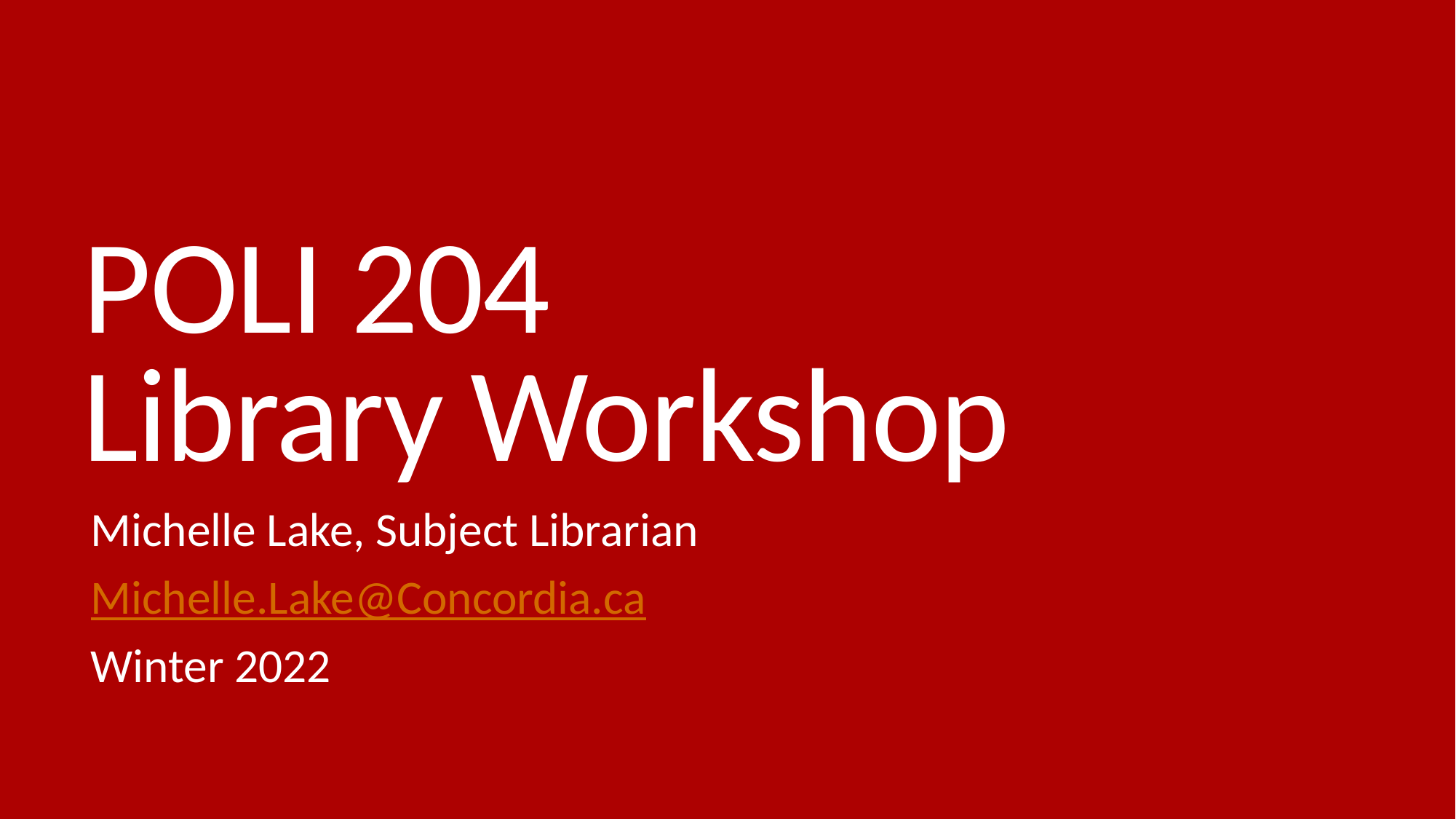

# POLI 204 Library Workshop
Michelle Lake, Subject Librarian
Michelle.Lake@Concordia.ca
Winter 2022